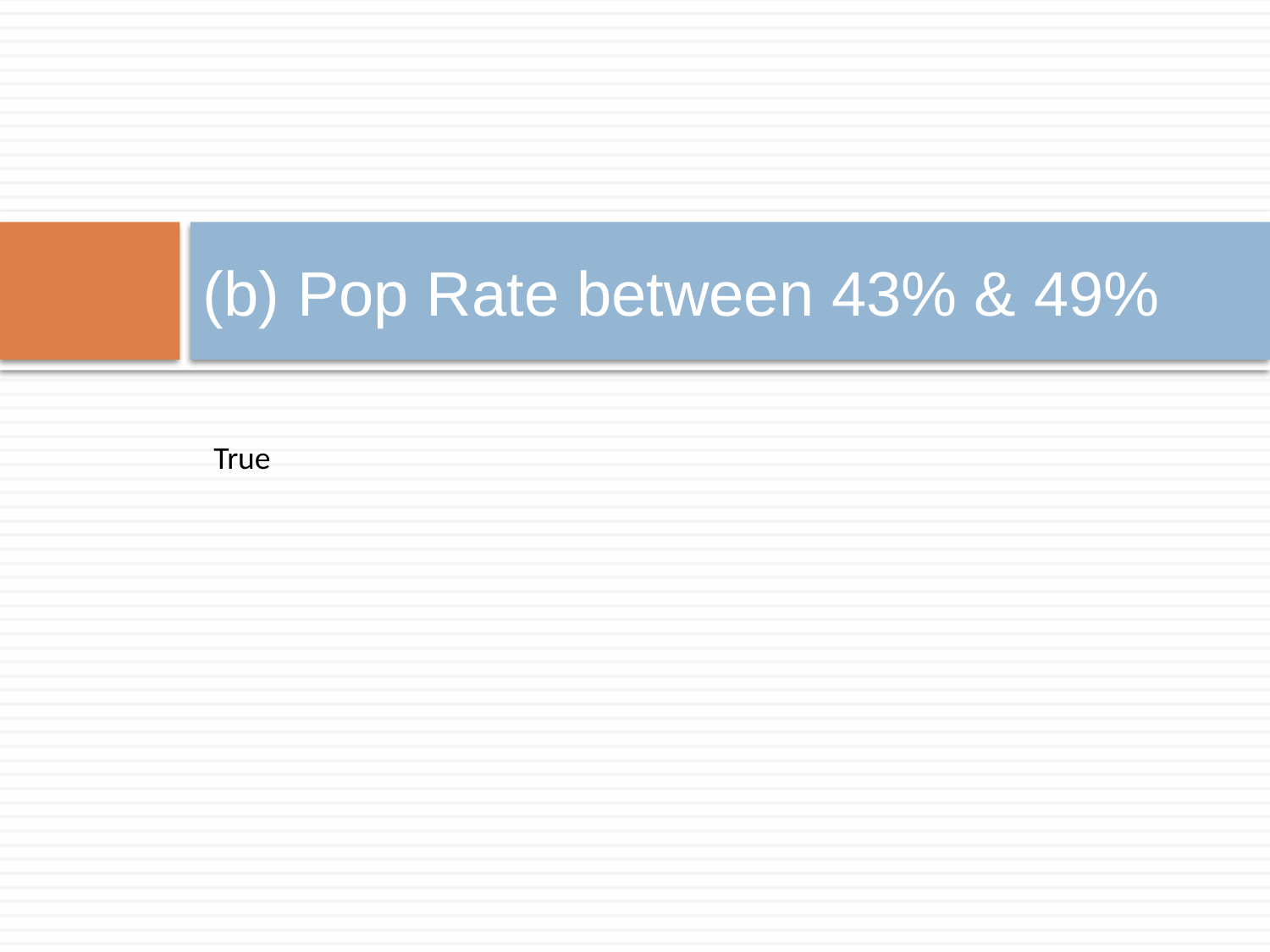

# (b) Pop Rate between 43% & 49%
True